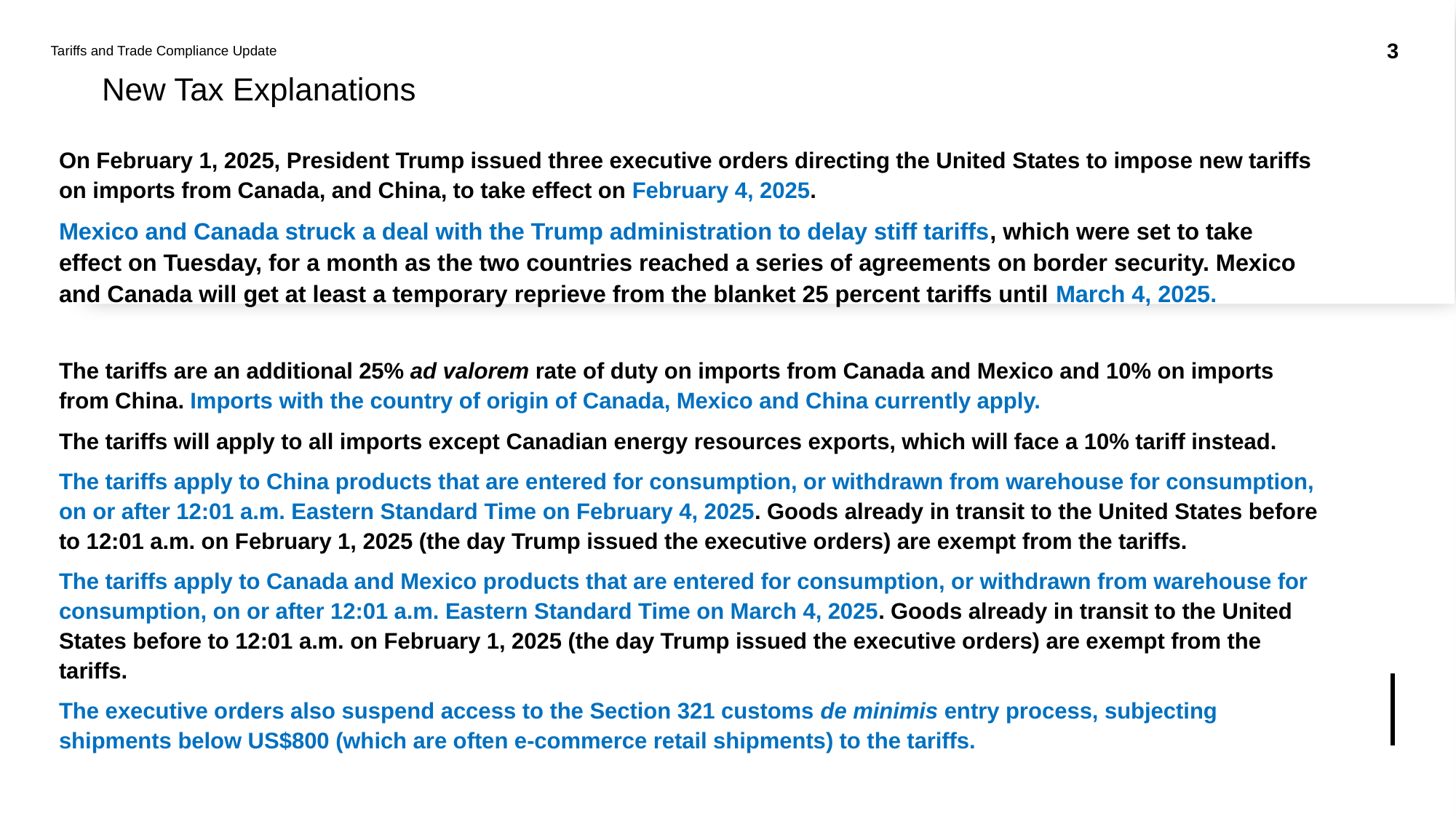

3
Tariffs and Trade Compliance Update
# New Tax Explanations
On February 1, 2025, President Trump issued three executive orders directing the United States to impose new tariffs on imports from Canada, and China, to take effect on February 4, 2025.
Mexico and Canada struck a deal with the Trump administration to delay stiff tariffs, which were set to take effect on Tuesday, for a month as the two countries reached a series of agreements on border security. Mexico and Canada will get at least a temporary reprieve from the blanket 25 percent tariffs until March 4, 2025.

The tariffs are an additional 25% ad valorem rate of duty on imports from Canada and Mexico and 10% on imports from China. Imports with the country of origin of Canada, Mexico and China currently apply.
The tariffs will apply to all imports except Canadian energy resources exports, which will face a 10% tariff instead.
The tariffs apply to China products that are entered for consumption, or withdrawn from warehouse for consumption, on or after 12:01 a.m. Eastern Standard Time on February 4, 2025. Goods already in transit to the United States before to 12:01 a.m. on February 1, 2025 (the day Trump issued the executive orders) are exempt from the tariffs.
The tariffs apply to Canada and Mexico products that are entered for consumption, or withdrawn from warehouse for consumption, on or after 12:01 a.m. Eastern Standard Time on March 4, 2025. Goods already in transit to the United States before to 12:01 a.m. on February 1, 2025 (the day Trump issued the executive orders) are exempt from the tariffs.
The executive orders also suspend access to the Section 321 customs de minimis entry process, subjecting shipments below US$800 (which are often e-commerce retail shipments) to the tariffs.